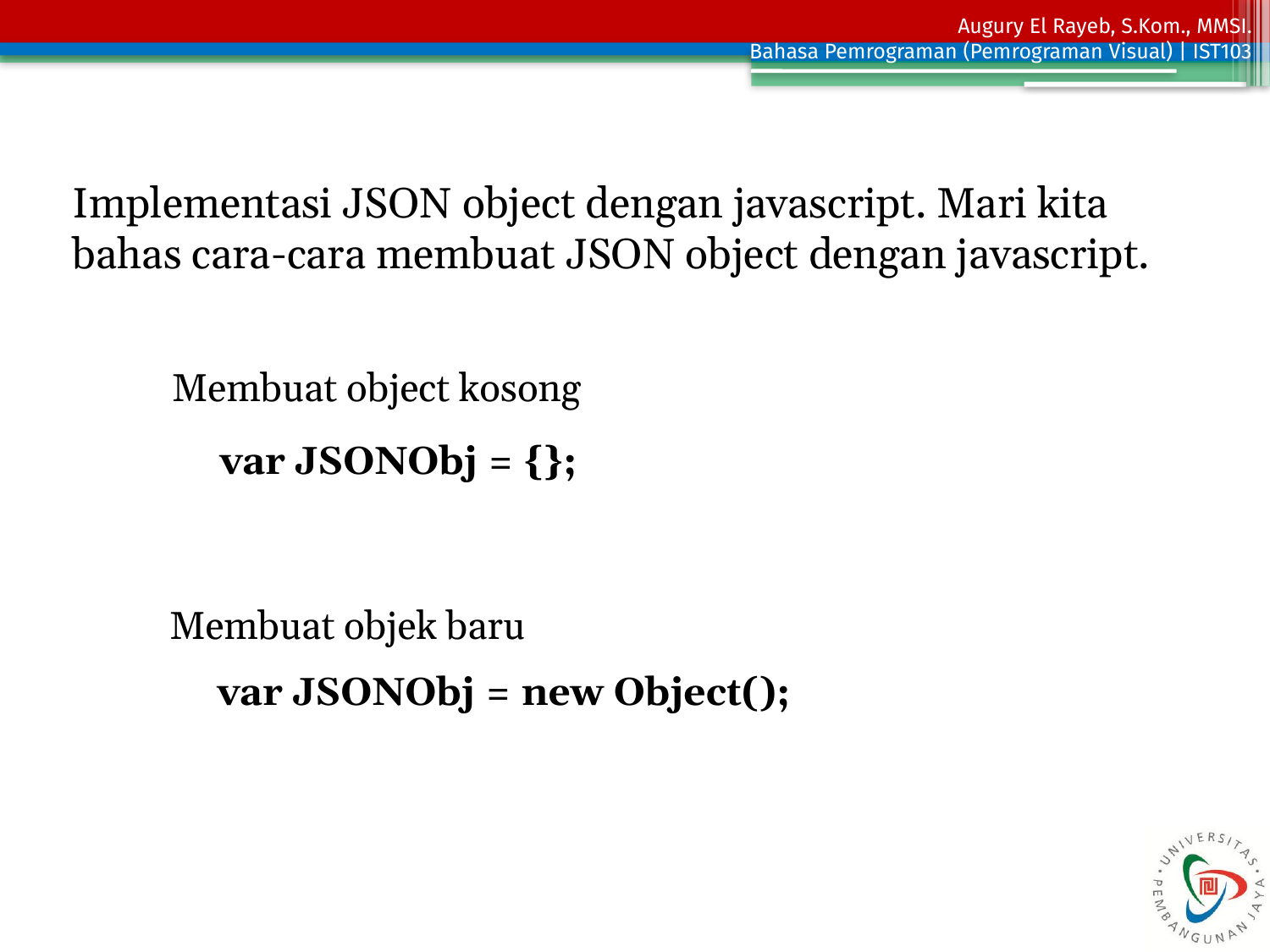

Implementasi JSON object dengan javascript. Mari kita bahas cara-cara membuat JSON object dengan javascript.
Membuat object kosong
var JSONObj = {};
Membuat objek baru
var JSONObj = new Object();